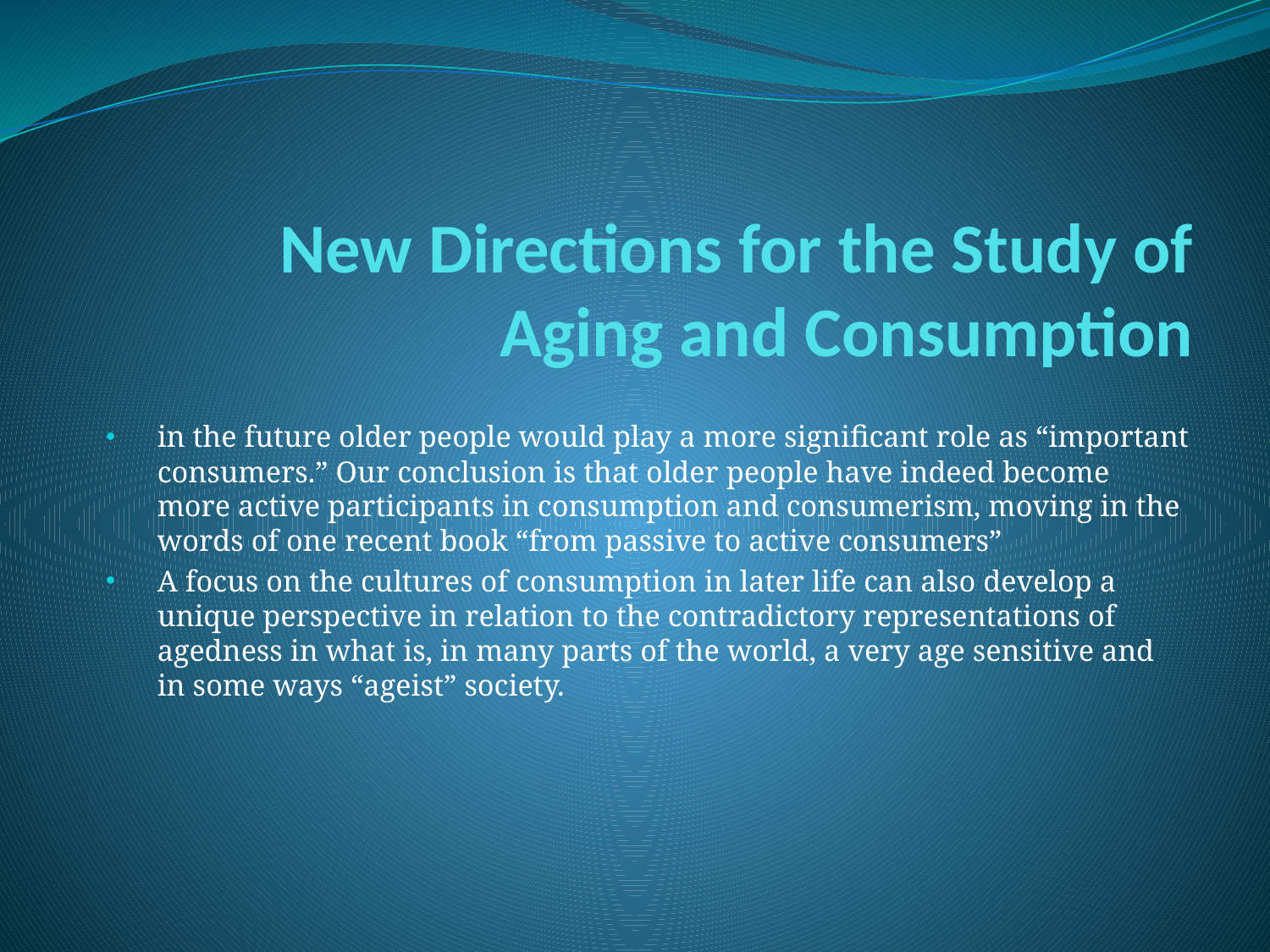

# New Directions for the Study of Aging and Consumption
in the future older people would play a more significant role as “important consumers.” Our conclusion is that older people have indeed become more active participants in consumption and consumerism, moving in the words of one recent book “from passive to active consumers”
A focus on the cultures of consumption in later life can also develop a unique perspective in relation to the contradictory representations of agedness in what is, in many parts of the world, a very age sensitive and in some ways “ageist” society.